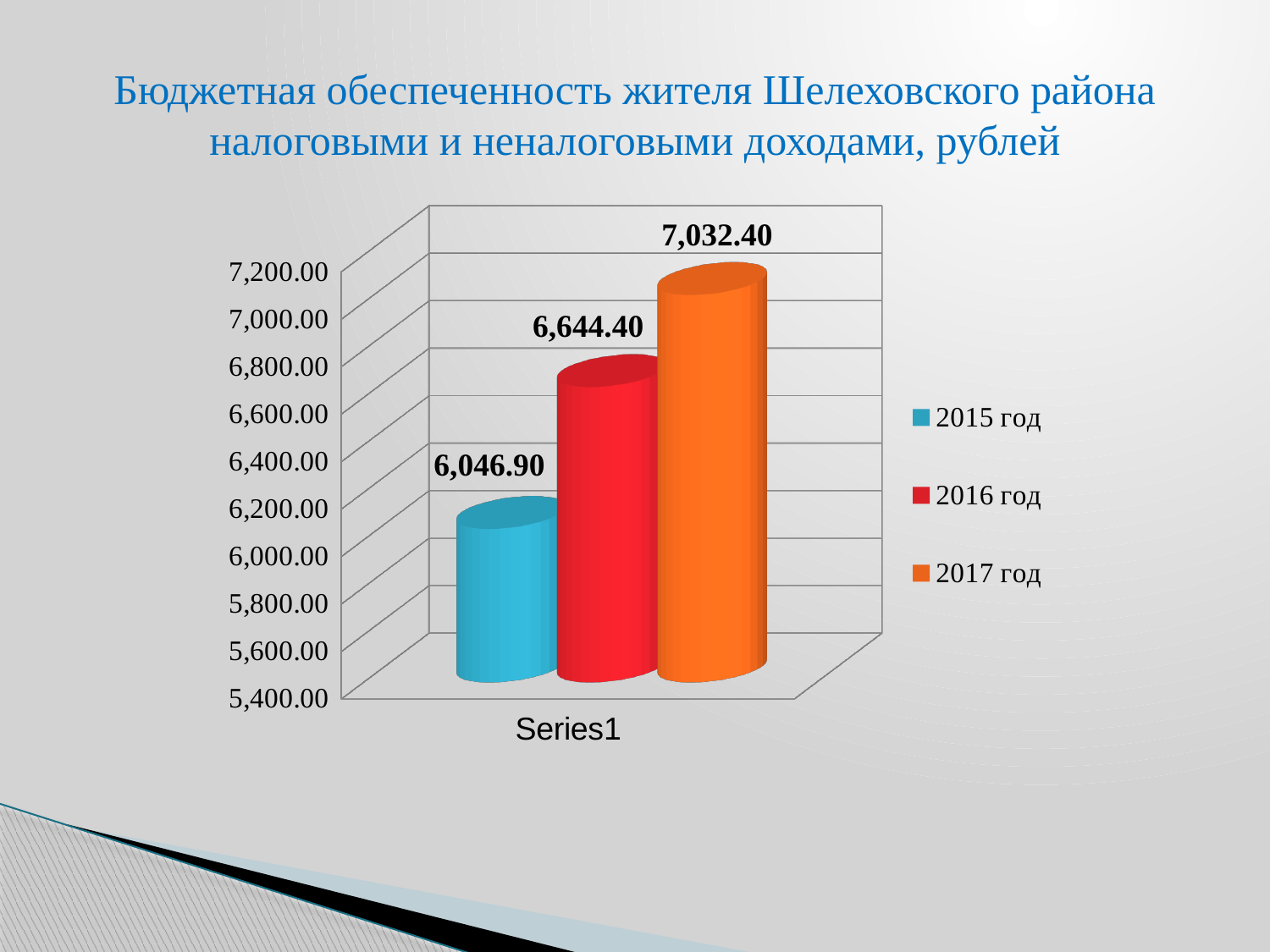

Бюджетная обеспеченность жителя Шелеховского района налоговыми и неналоговыми доходами, рублей

[unsupported chart]